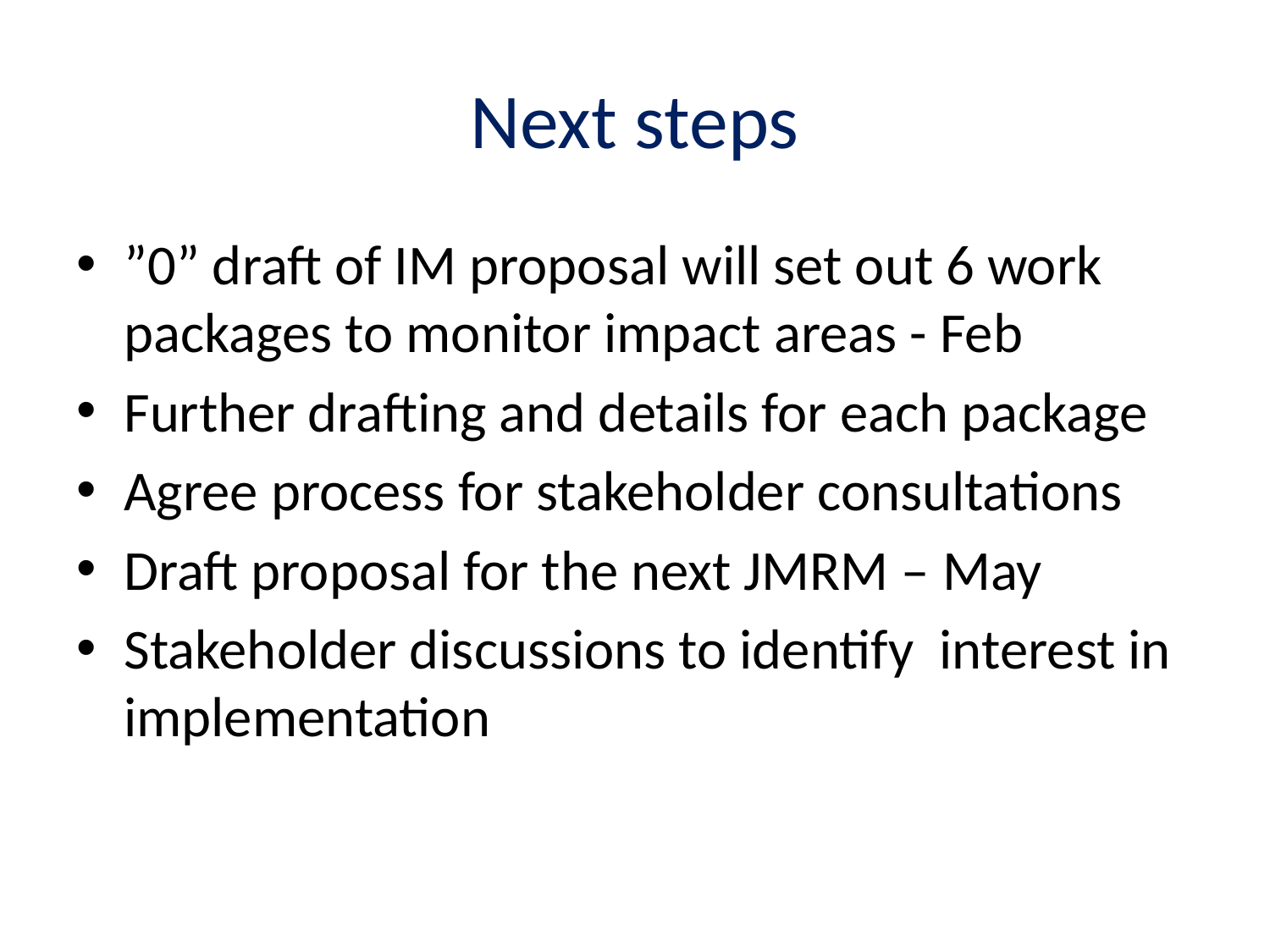

# Next steps
”0” draft of IM proposal will set out 6 work packages to monitor impact areas - Feb
Further drafting and details for each package
Agree process for stakeholder consultations
Draft proposal for the next JMRM – May
Stakeholder discussions to identify  interest in implementation